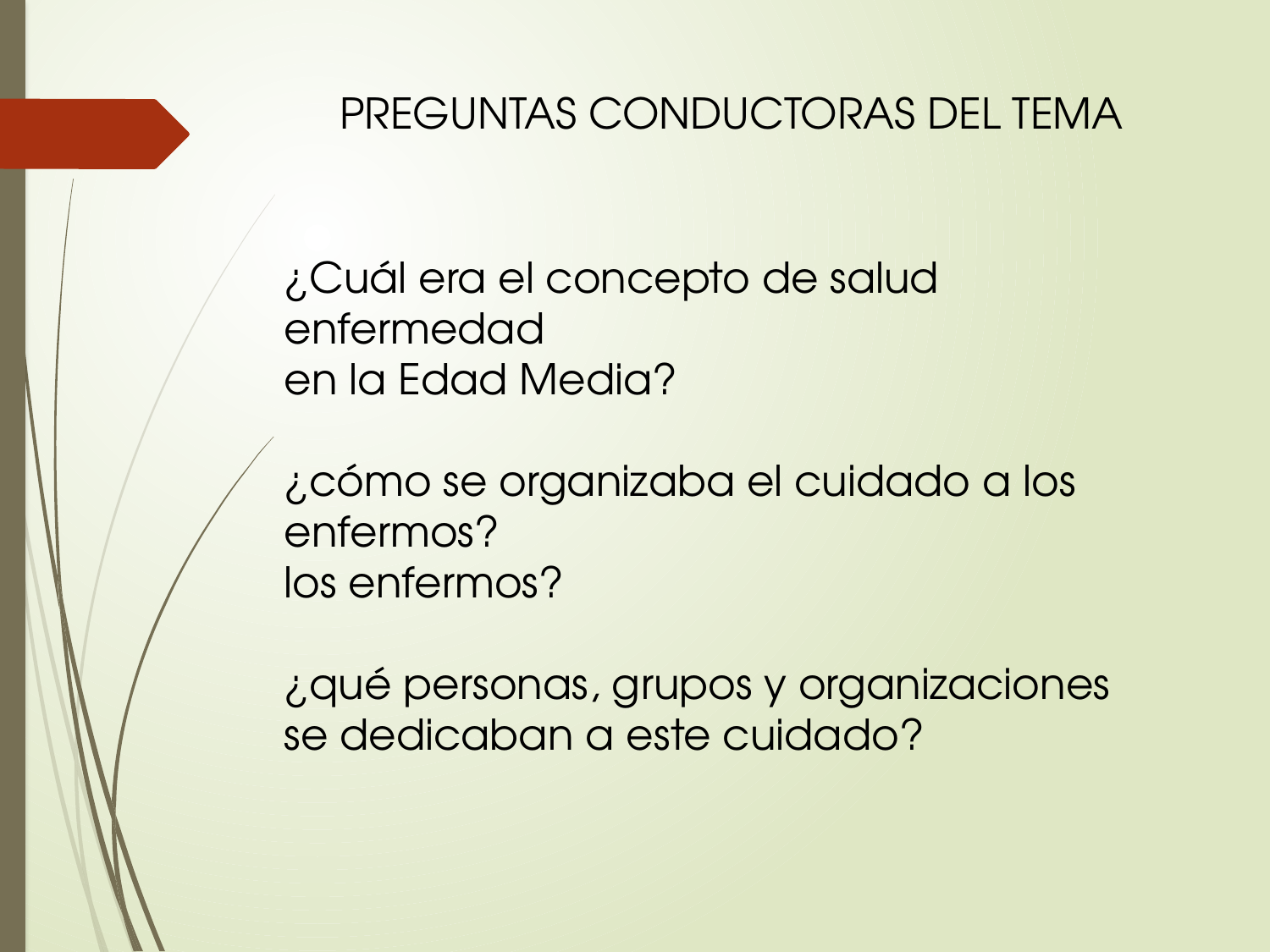

PREGUNTAS CONDUCTORAS DEL TEMA

¿Cuál era el concepto de salud enfermedad
en la Edad Media?

¿cómo se organizaba el cuidado a los enfermos?
los enfermos?

¿qué personas, grupos y organizaciones se dedicaban a este cuidado?